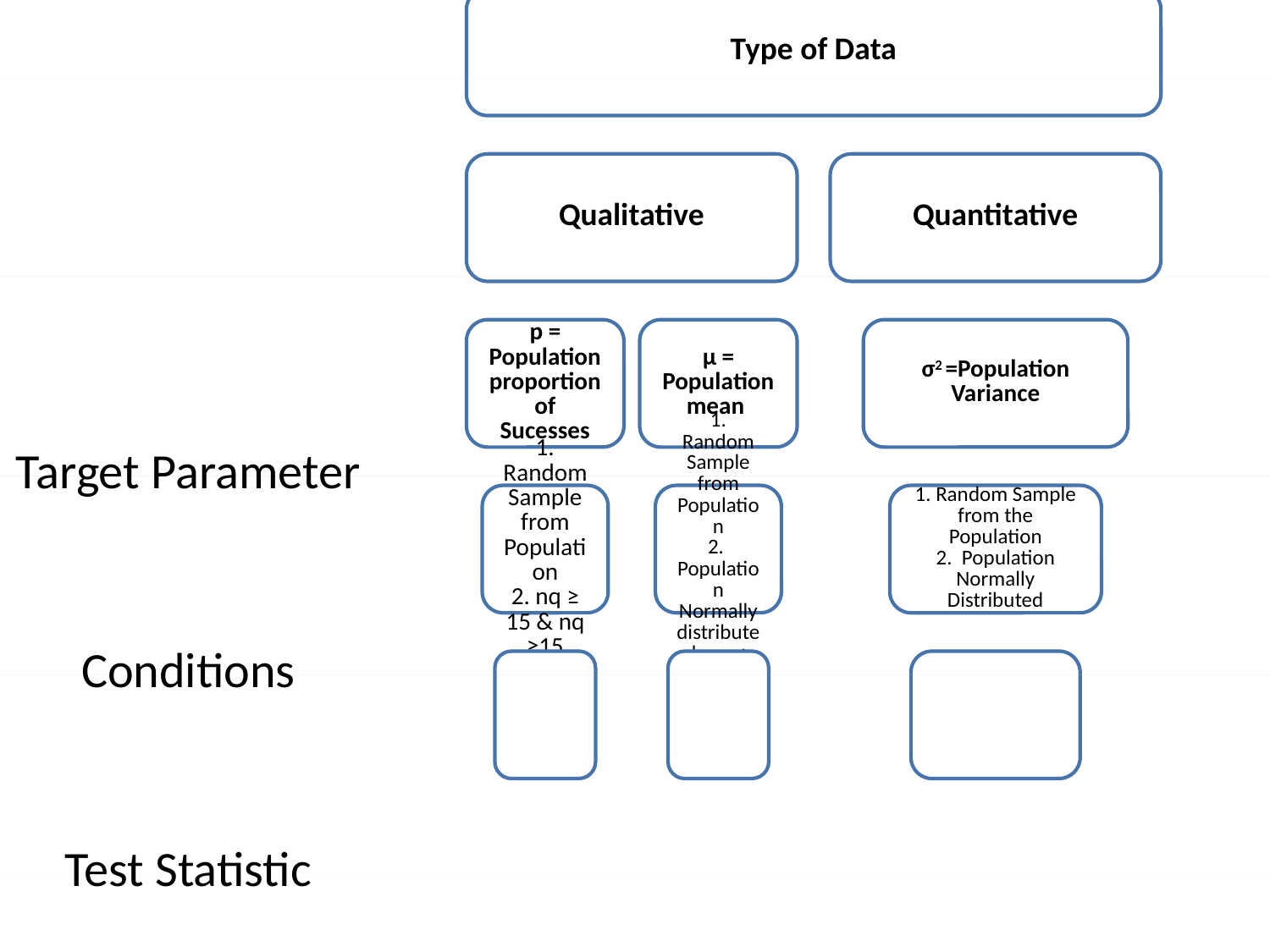

Type of Data
Qualitative
p = Population proportion of Sucesses
µ = Population mean
Quantitative
σ2 =Population Variance
Target Parameter
1. Random Sample from Population
2. nq ≥ 15 & nq ≥15
1. Random Sample from Population
2.  Population Normally distributed or n ≥ 30
1. Random Sample from the Population
2.  Population Normally Distributed
Conditions
Test Statistic